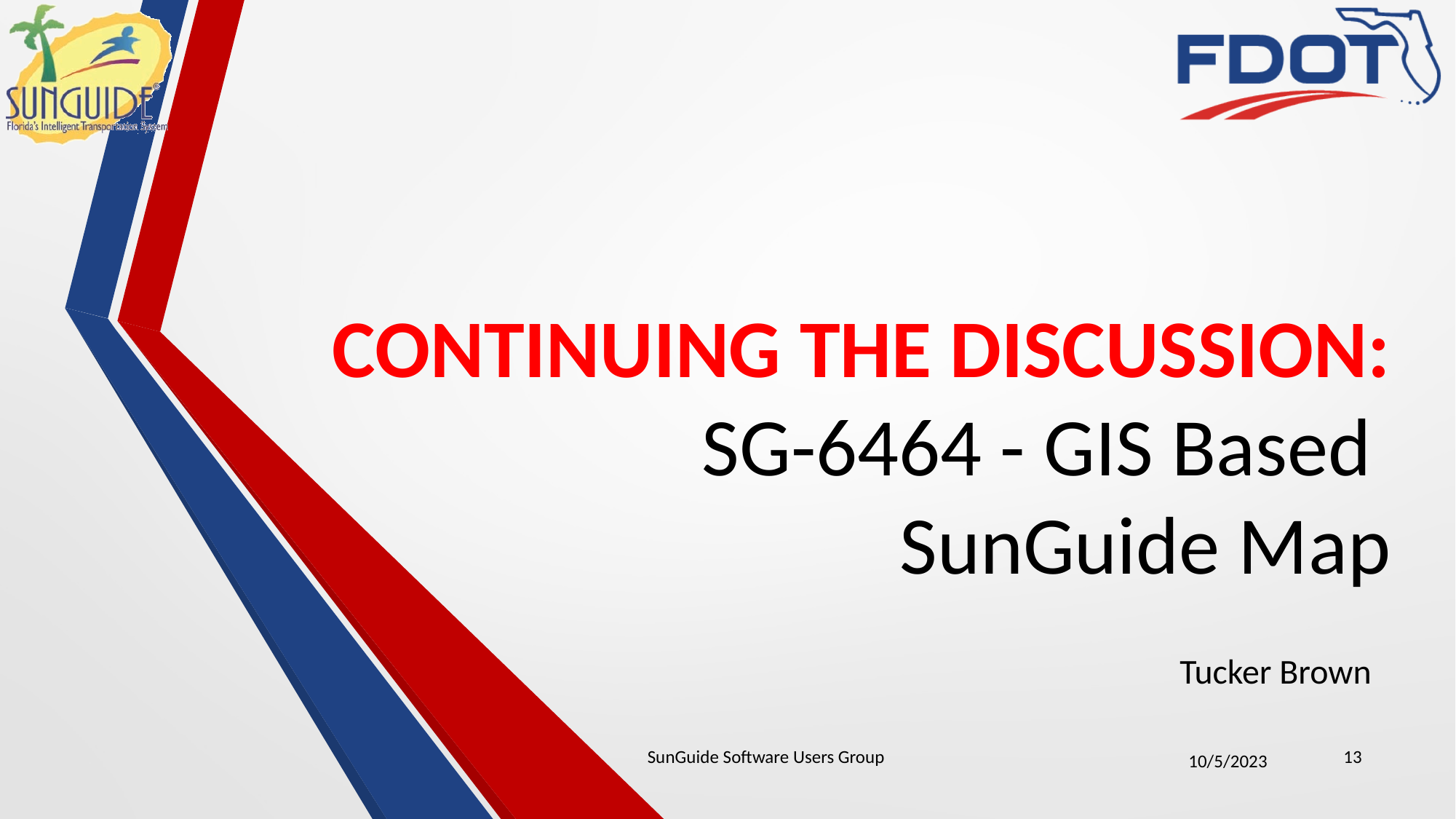

# CONTINUING THE DISCUSSION: SG-6464 - GIS Based SunGuide Map

Tucker Brown
SunGuide Software Users Group
13
10/5/2023